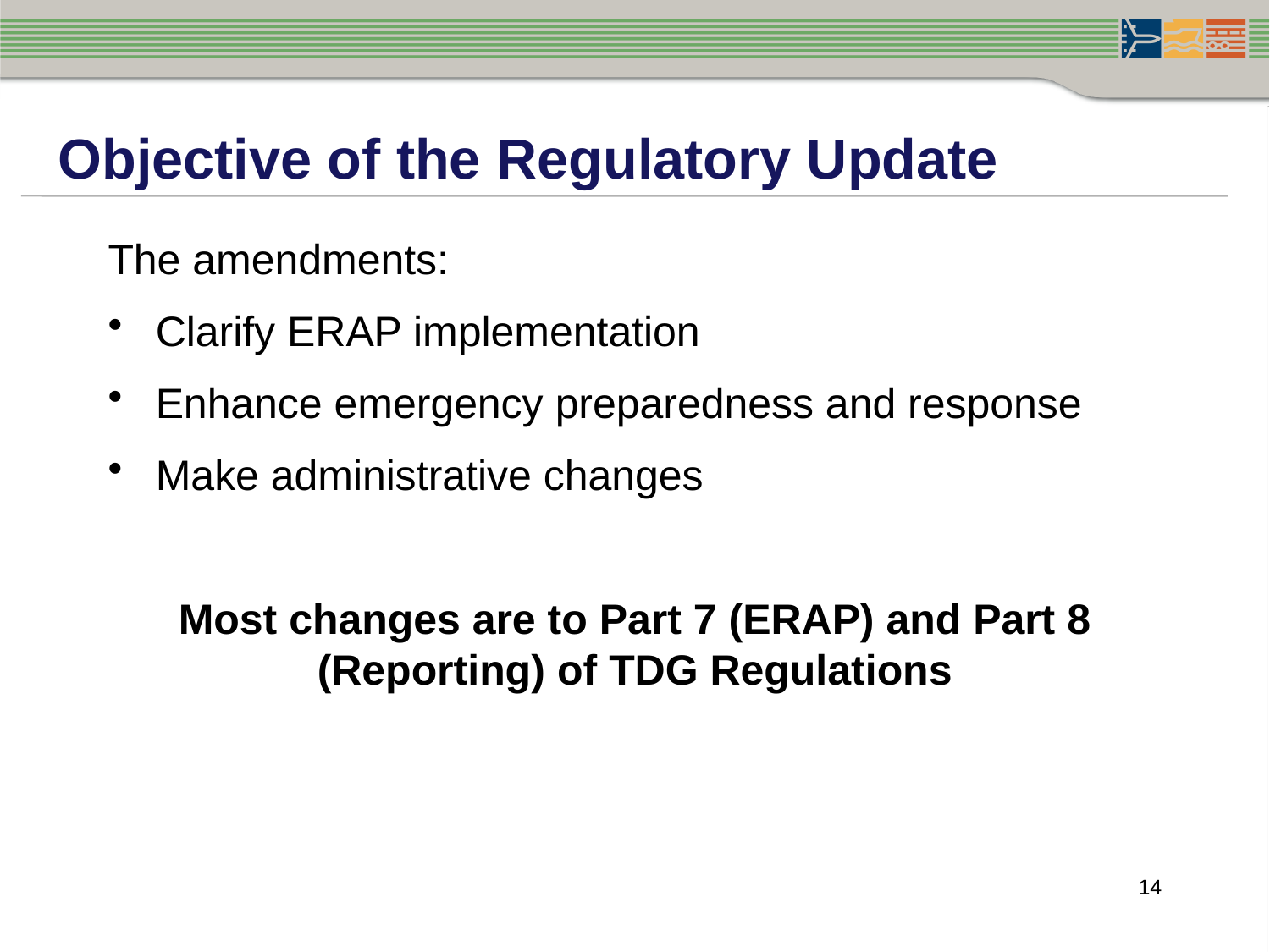

Objective of the Regulatory Update

The amendments:
Clarify ERAP implementation
Enhance emergency preparedness and response
Make administrative changes

Most changes are to Part 7 (ERAP) and Part 8 (Reporting) of TDG Regulations
14